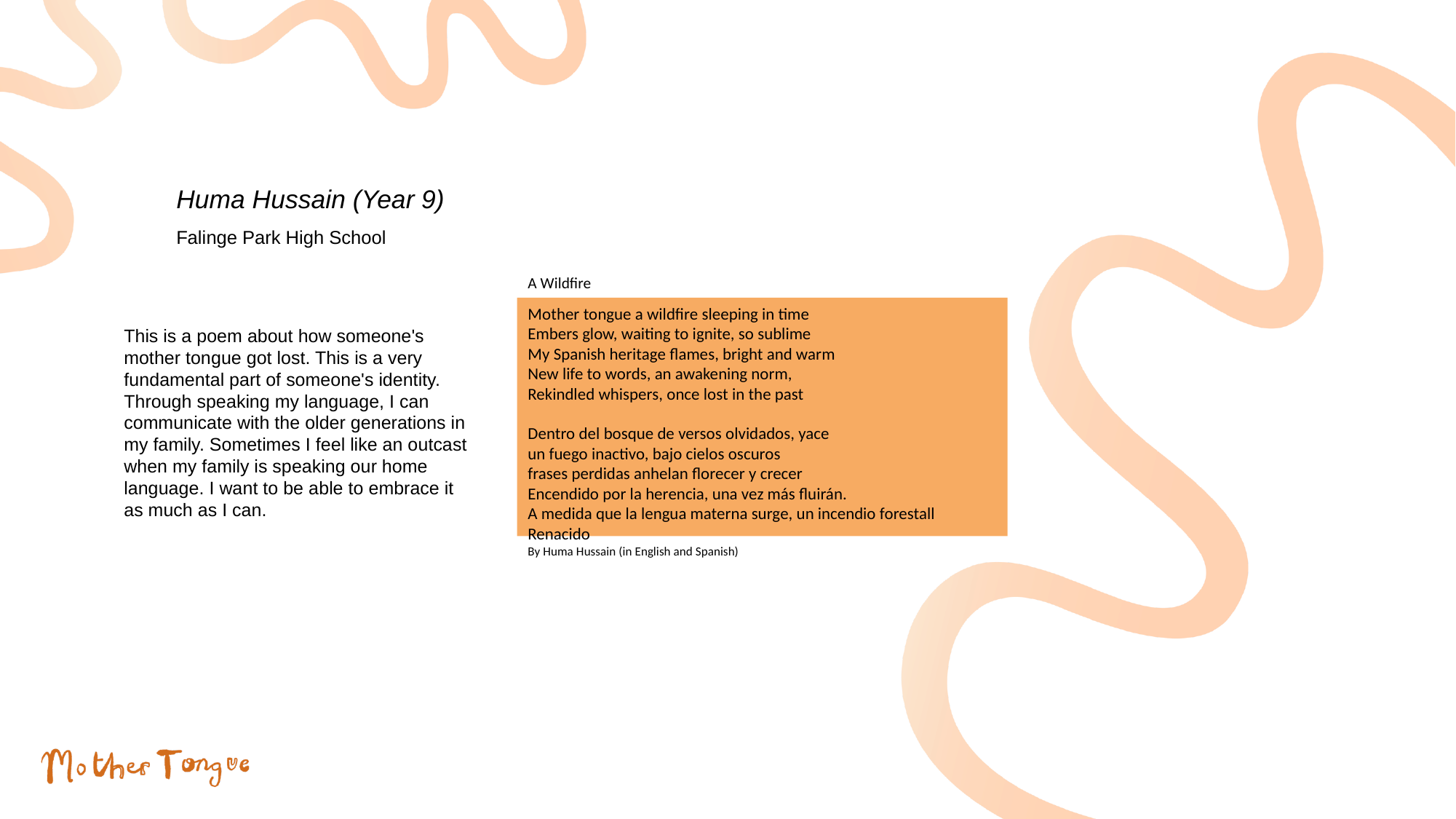

Huma Hussain (Year 9)
Falinge Park High School
A Wildfire

Mother tongue a wildfire sleeping in time
Embers glow, waiting to ignite, so sublime
My Spanish heritage flames, bright and warm
New life to words, an awakening norm,
Rekindled whispers, once lost in the past

Dentro del bosque de versos olvidados, yace
un fuego inactivo, bajo cielos oscuros
frases perdidas anhelan florecer y crecer
Encendido por la herencia, una vez más fluirán.
A medida que la lengua materna surge, un incendio forestall Renacido
This is a poem about how someone's mother tongue got lost. This is a very fundamental part of someone's identity. Through speaking my language, I can communicate with the older generations in my family. Sometimes I feel like an outcast when my family is speaking our home language. I want to be able to embrace it as much as I can.
By Huma Hussain (in English and Spanish)